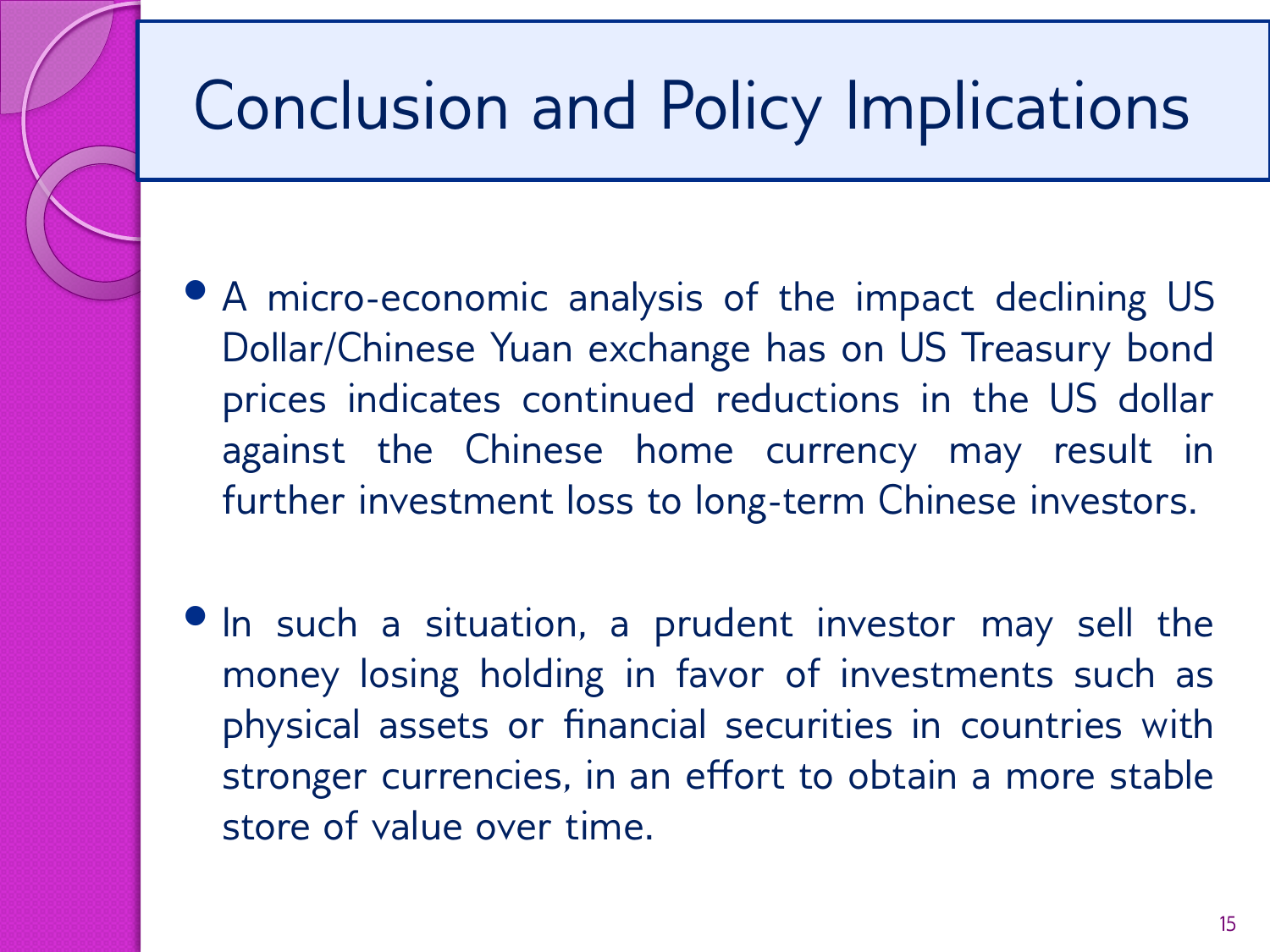

# Conclusion and Policy Implications

A micro-economic analysis of the impact declining US Dollar/Chinese Yuan exchange has on US Treasury bond prices indicates continued reductions in the US dollar against the Chinese home currency may result in further investment loss to long-term Chinese investors.

In such a situation, a prudent investor may sell the money losing holding in favor of investments such as physical assets or financial securities in countries with stronger currencies, in an effort to obtain a more stable store of value over time.
15